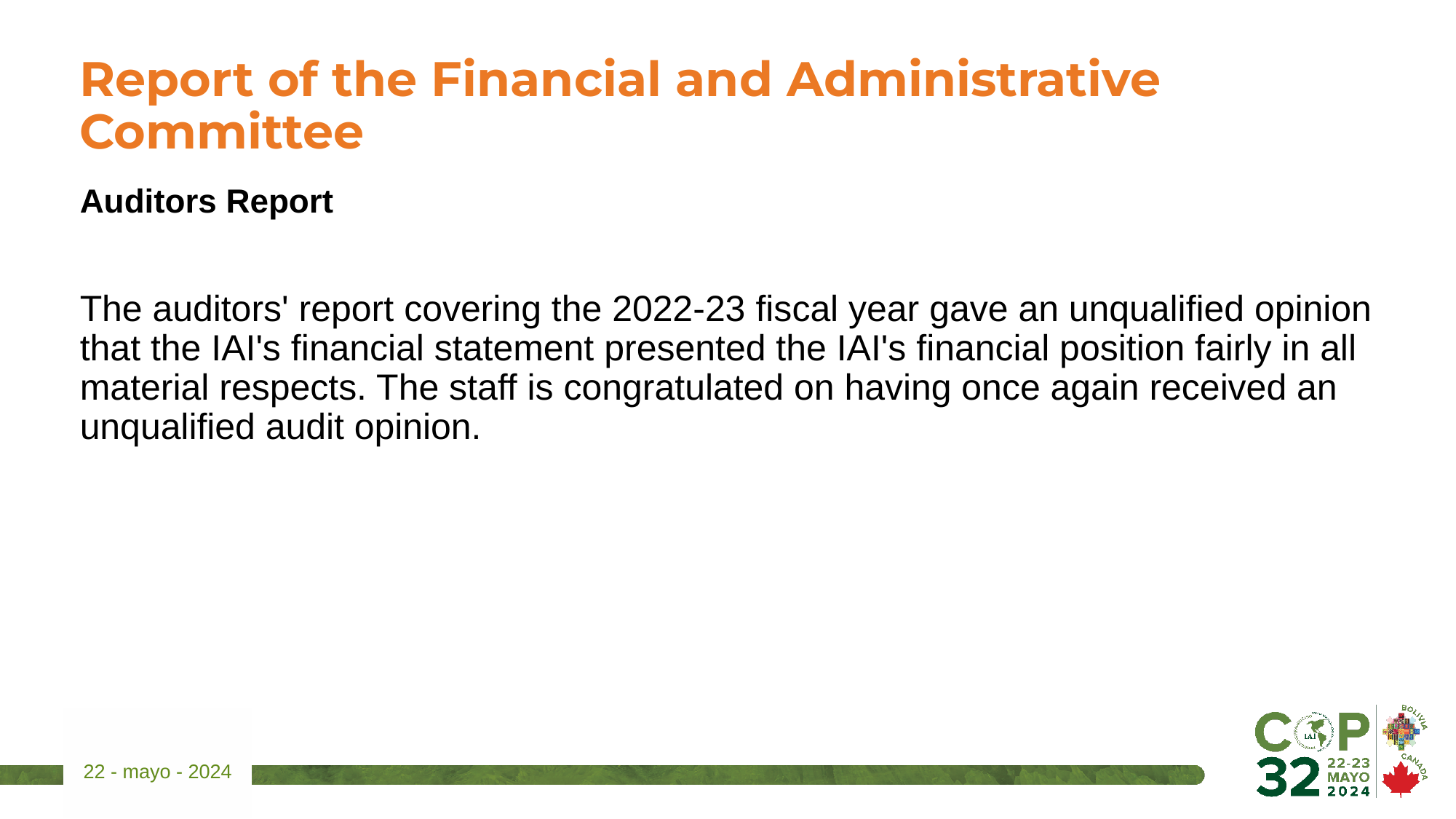

# Report of the Financial and Administrative Committee
Auditors Report

The auditors' report covering the 2022-23 fiscal year gave an unqualified opinion that the IAI's financial statement presented the IAI's financial position fairly in all material respects. The staff is congratulated on having once again received an unqualified audit opinion.
22 - mayo - 2024